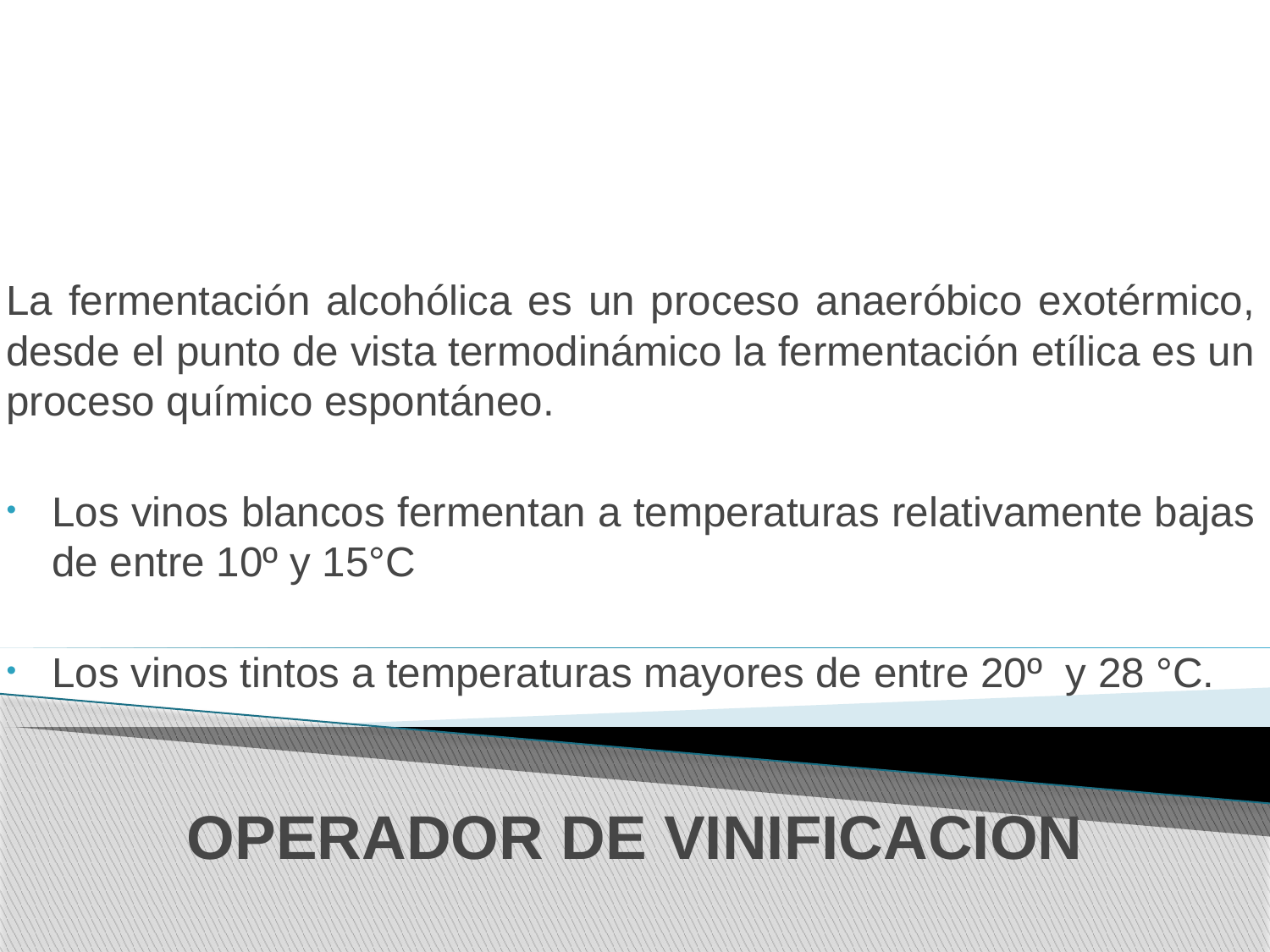

La fermentación alcohólica es un proceso anaeróbico exotérmico, desde el punto de vista termodinámico la fermentación etílica es un proceso químico espontáneo.

Los vinos blancos fermentan a temperaturas relativamente bajas de entre 10º y 15°C

Los vinos tintos a temperaturas mayores de entre 20º  y 28 °C.

# OPERADOR DE VINIFICACION